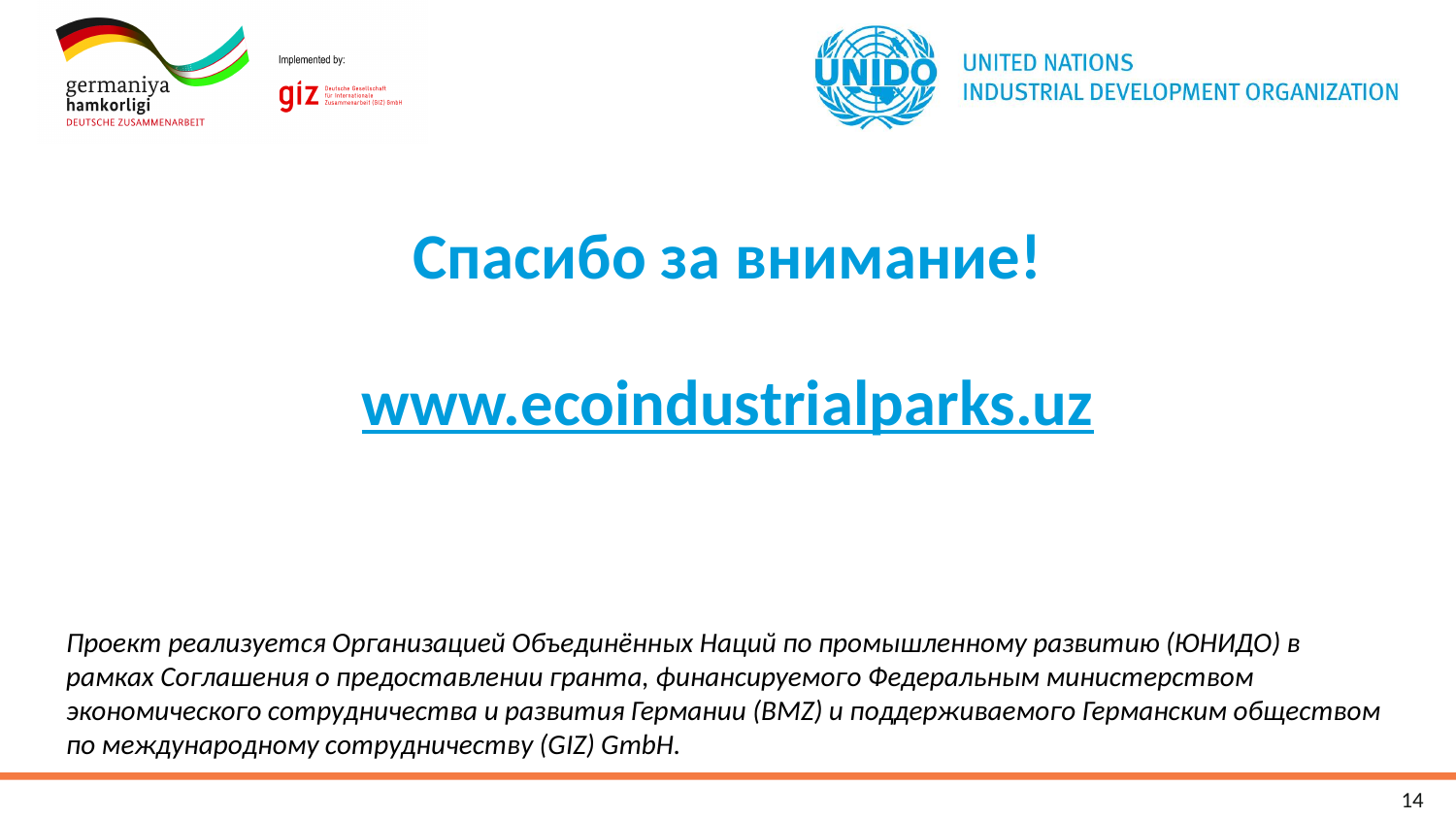

Спасибо за внимание!

www.ecoindustrialparks.uz

Проект реализуется Организацией Объединённых Наций по промышленному развитию (ЮНИДО) в рамках Соглашения о предоставлении гранта, финансируемого Федеральным министерством экономического сотрудничества и развития Германии (BMZ) и поддерживаемого Германским обществом по международному сотрудничеству (GIZ) GmbH.

14